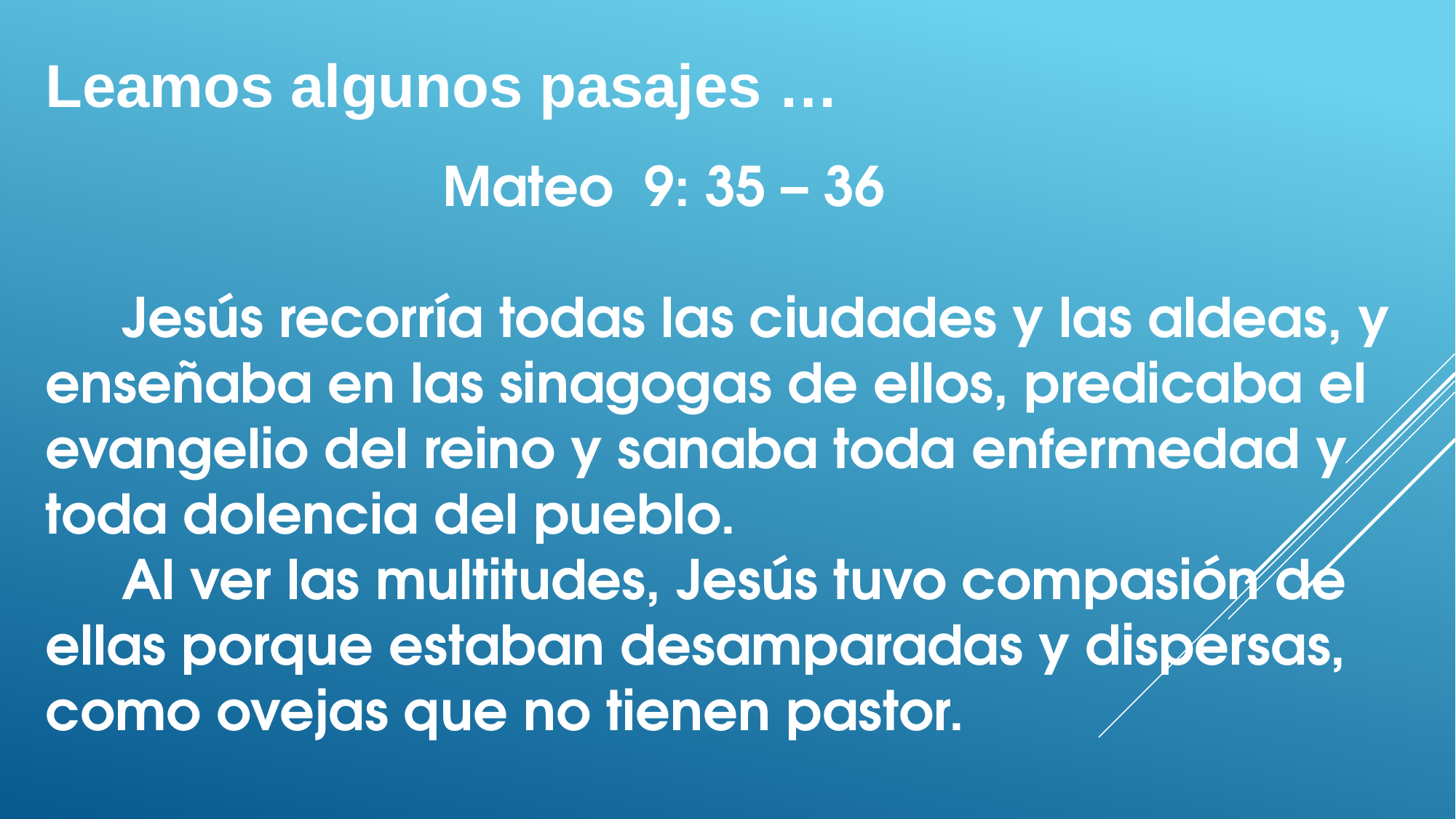

Leamos algunos pasajes …
                          Mateo  9: 35 – 36

     Jesús recorría todas las ciudades y las aldeas, y enseñaba en las sinagogas de ellos, predicaba el evangelio del reino y sanaba toda enfermedad y toda dolencia del pueblo.
     Al ver las multitudes, Jesús tuvo compasión de ellas porque estaban desamparadas y dispersas, como ovejas que no tienen pastor.